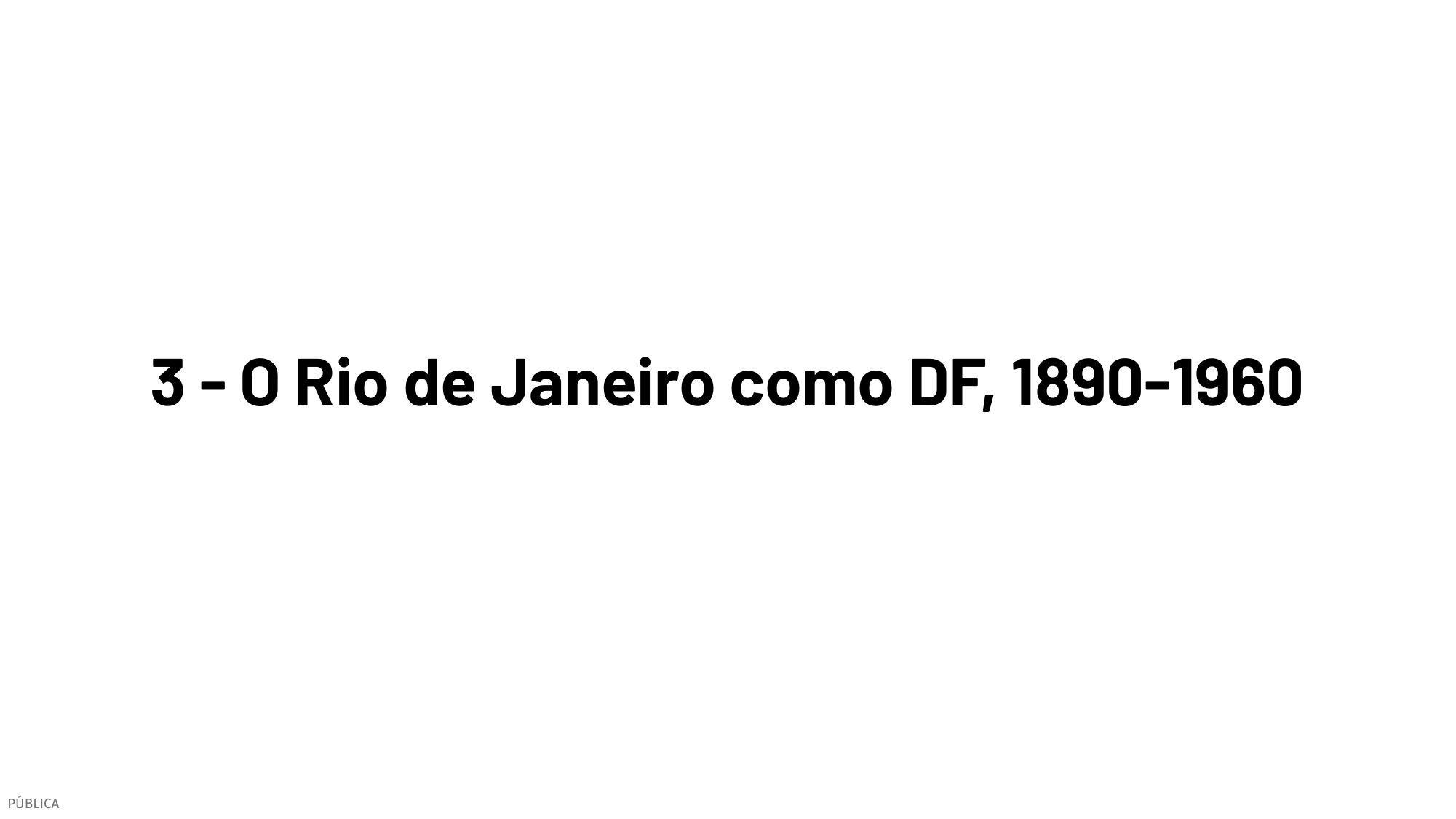

#

3 - O Rio de Janeiro como DF, 1890-1960